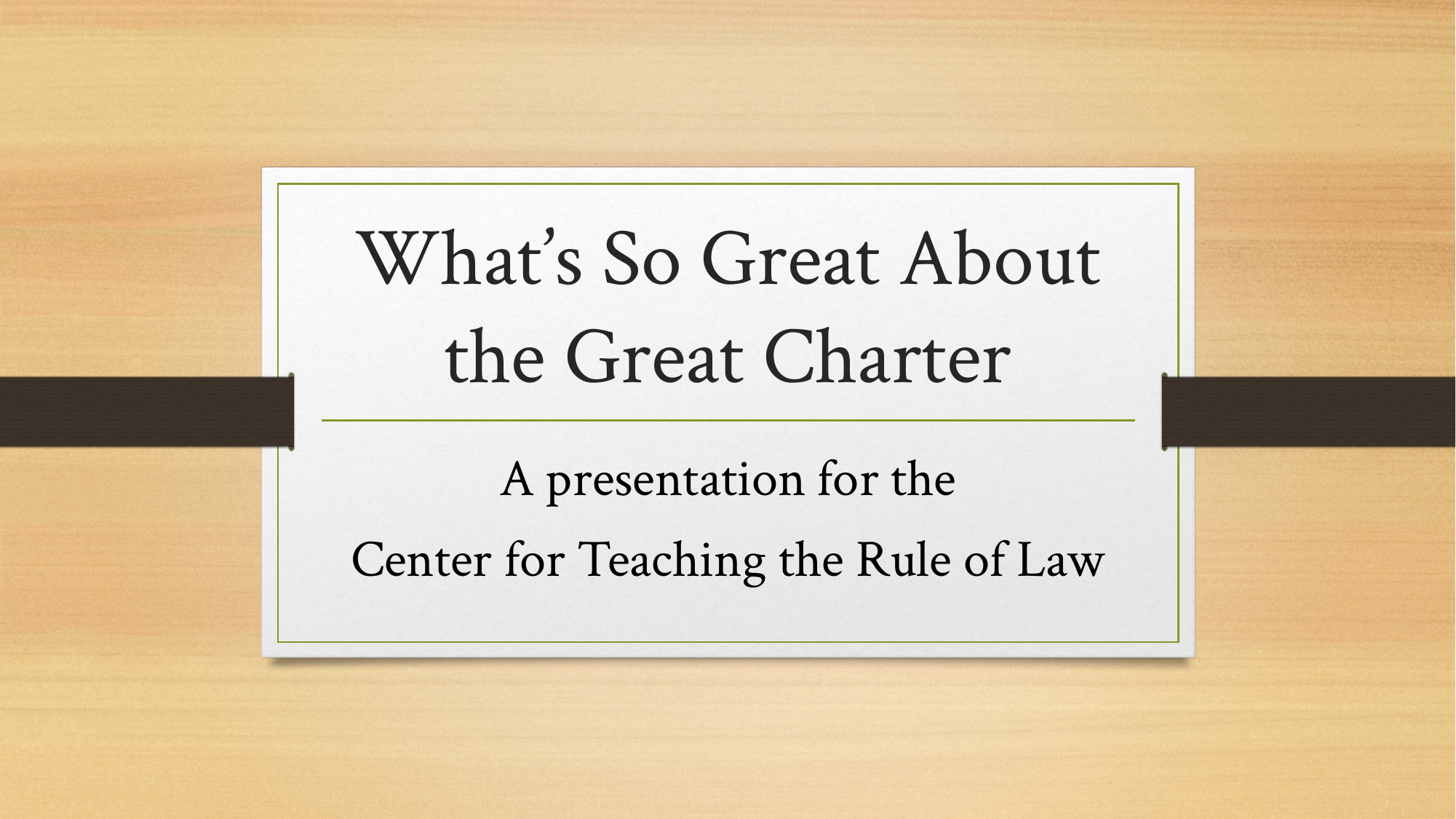

# What’s So Great About the Great Charter
A presentation for the
Center for Teaching the Rule of Law